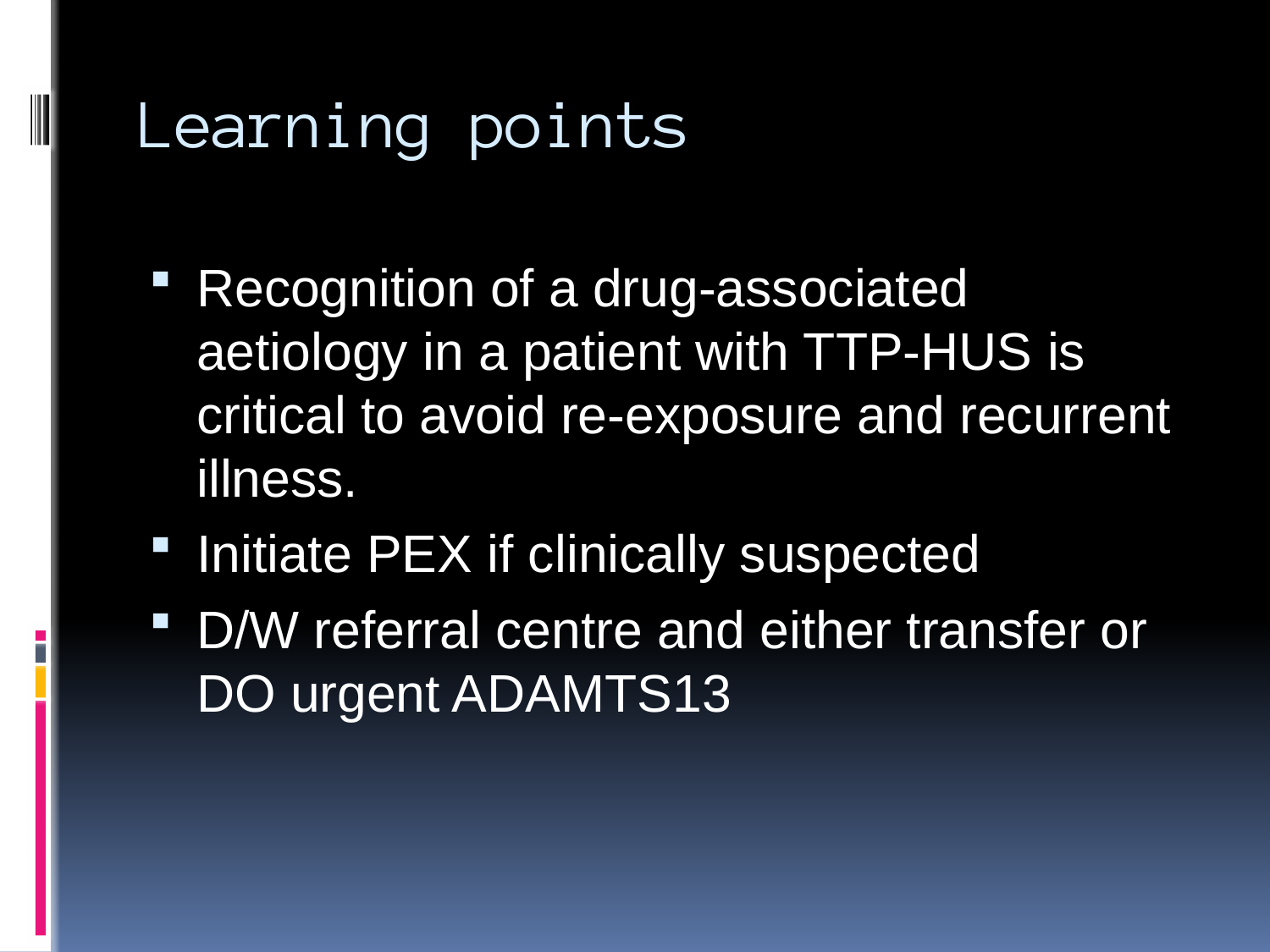

# Learning points
Recognition of a drug-associated aetiology in a patient with TTP-HUS is critical to avoid re-exposure and recurrent illness.
Initiate PEX if clinically suspected
D/W referral centre and either transfer or DO urgent ADAMTS13